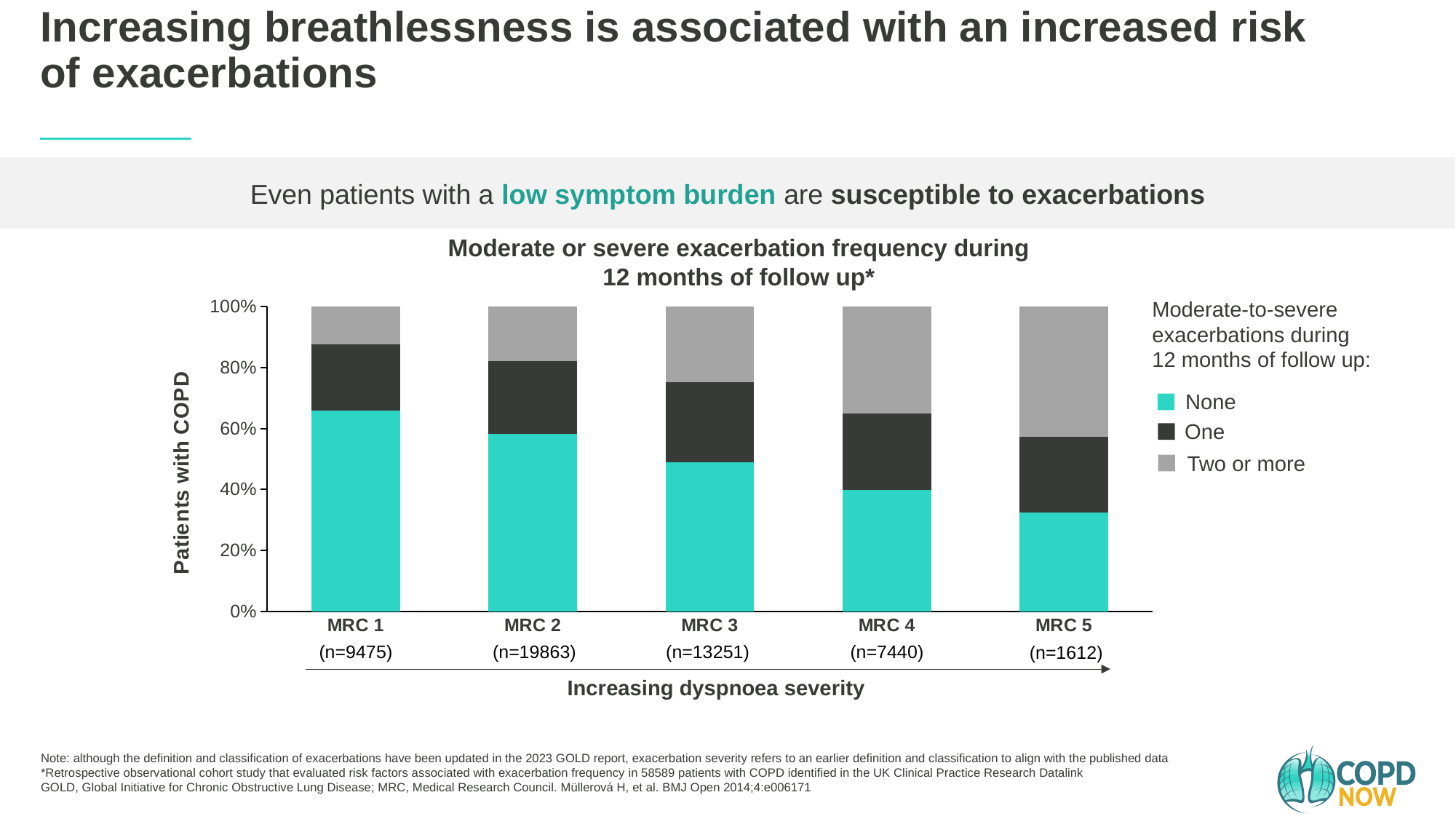

Increasing breathlessness is associated with an increased risk
of exacerbations​​​

Even patients with a low symptom burden are susceptible to exacerbations
Moderate or severe exacerbation frequency during
12 months of follow up*
Moderate-to-severe exacerbations during
12 months of follow up:

### Chart

| Category | None | One | Two or more |
|---|---|---|---|
| MRC 1 | 65.9736147757256 | 21.730870712401053 | 12.295514511873352 |
| MRC 2 | 58.1583849368172 | 23.989326889190956 | 17.852288173991845 |
| MRC 3 | 48.8868764621538 | 26.314995094709833 | 24.798128443136367 |
| MRC 4 | 39.77150537634409 | 25.21505376344086 | 35.013440860215056 |
| MRC 5 | 32.50620347394541 | 24.68982630272953 | 42.80397022332506 |
None

One

Two or more

(n=7440)
(n=9475)
(n=19863)
(n=13251)
(n=1612)
Increasing dyspnoea severity
Note: although the definition and classification of exacerbations have been updated in the 2023 GOLD report, exacerbation severity refers to an earlier definition and classification to align with the published data
*Retrospective observational cohort study that evaluated risk factors associated with exacerbation frequency in 58589 patients with COPD identified in the UK Clinical Practice Research Datalink
GOLD, Global Initiative for Chronic Obstructive Lung Disease; MRC, Medical Research Council. Müllerová H, et al. BMJ Open 2014;4:e006171